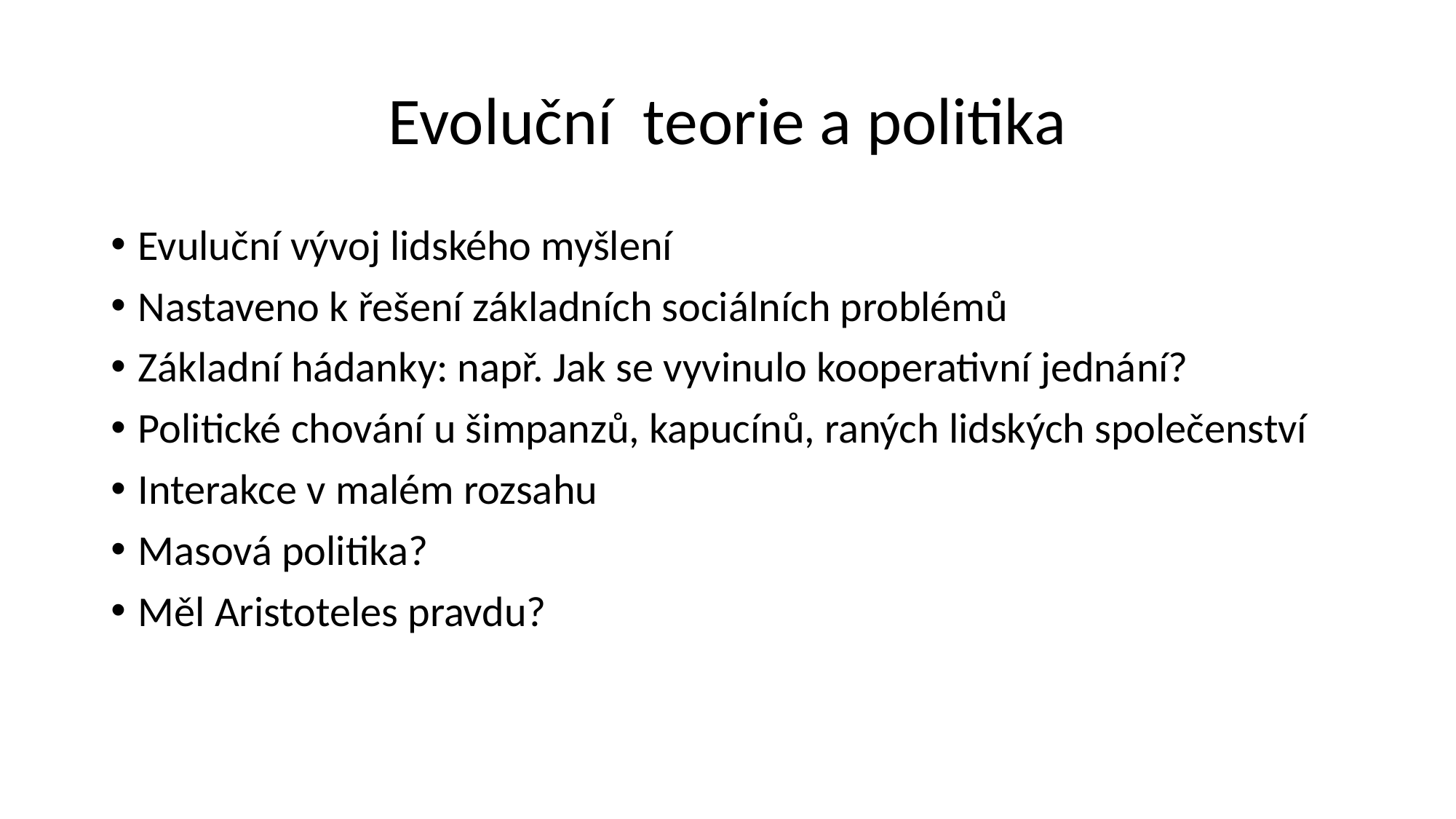

# Evoluční  teorie a politika
Evuluční vývoj lidského myšlení
Nastaveno k řešení základních sociálních problémů
Základní hádanky: např. Jak se vyvinulo kooperativní jednání?
Politické chování u šimpanzů, kapucínů, raných lidských společenství
Interakce v malém rozsahu
Masová politika?
Měl Aristoteles pravdu?